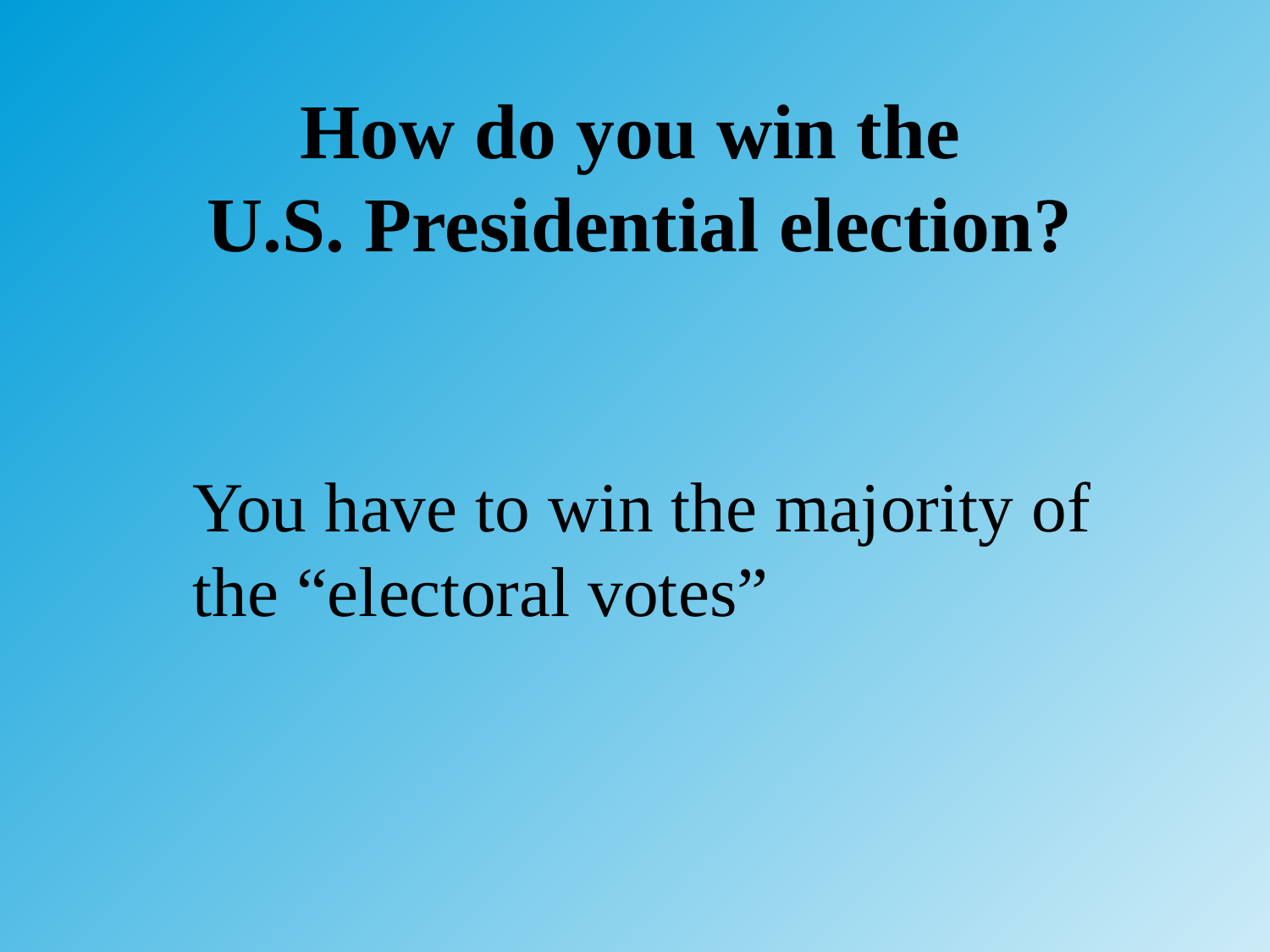

# How do you win the U.S. Presidential election?
You have to win the majority of the “electoral votes”